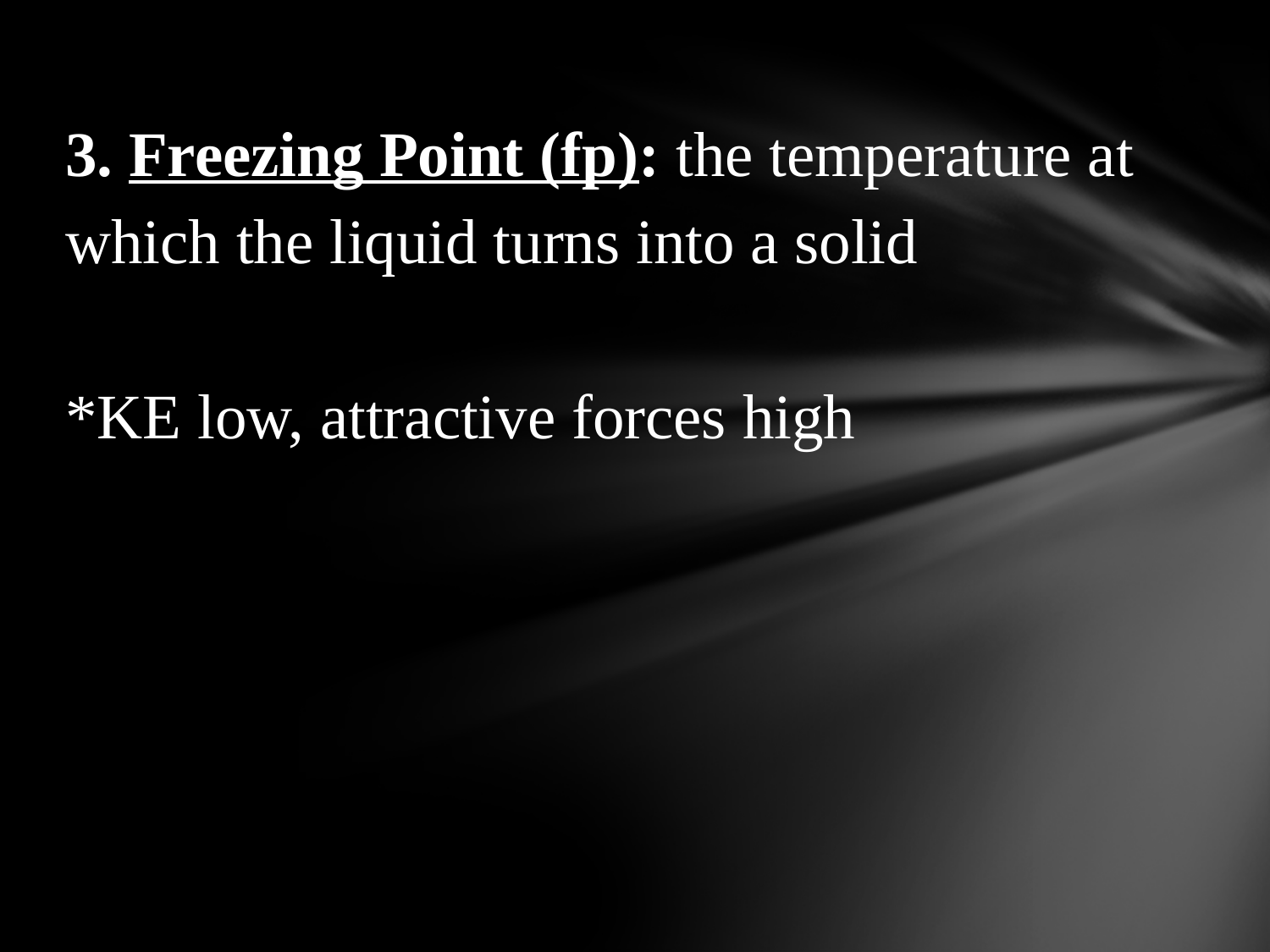

3. Freezing Point (fp): the temperature at which the liquid turns into a solid

*KE low, attractive forces high